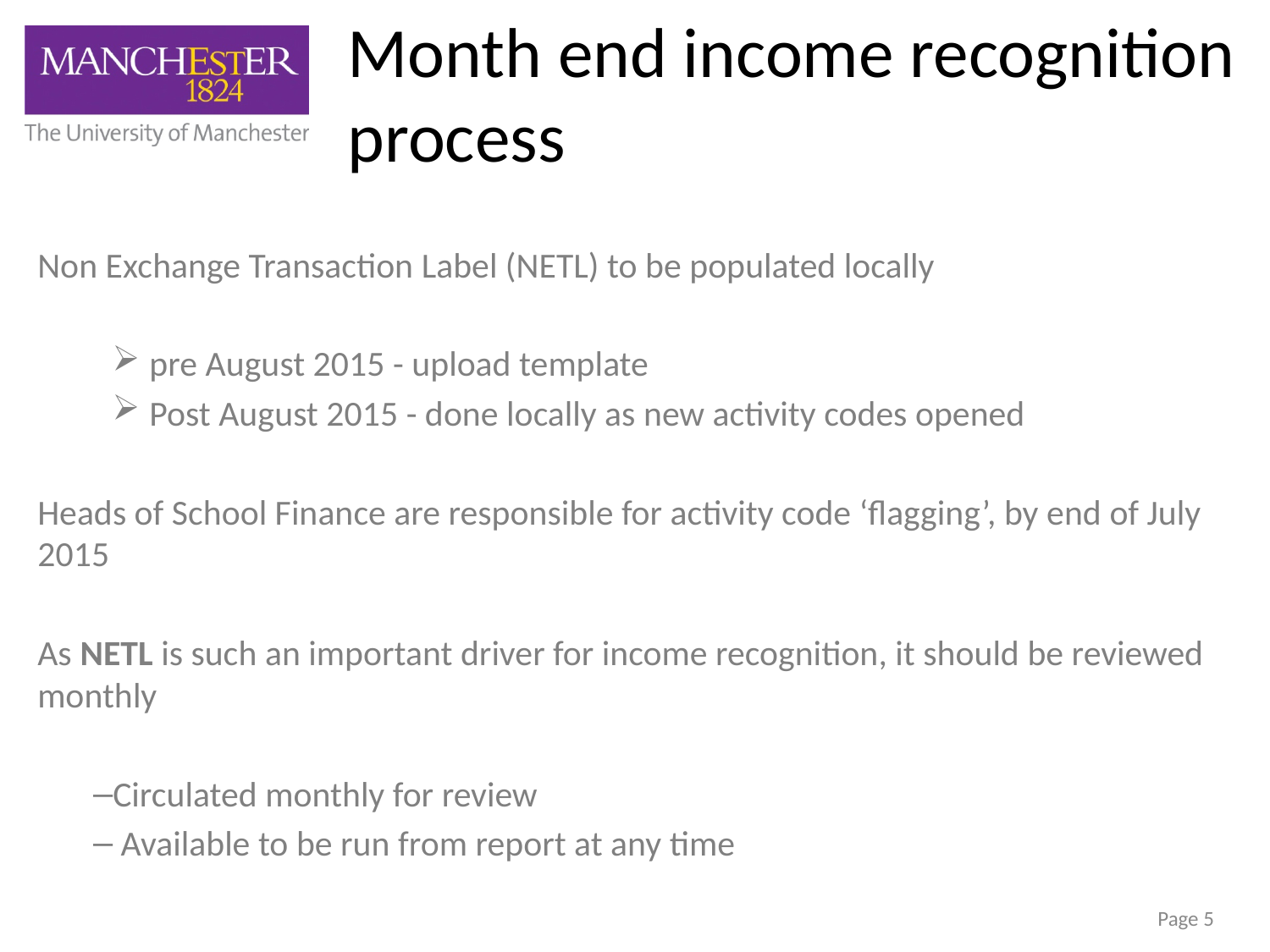

# Month end income recognition process
Non Exchange Transaction Label (NETL) to be populated locally

pre August 2015 - upload template
Post August 2015 - done locally as new activity codes opened

Heads of School Finance are responsible for activity code ‘flagging’, by end of July 2015

As NETL is such an important driver for income recognition, it should be reviewed monthly

Circulated monthly for review
 Available to be run from report at any time
Page 5